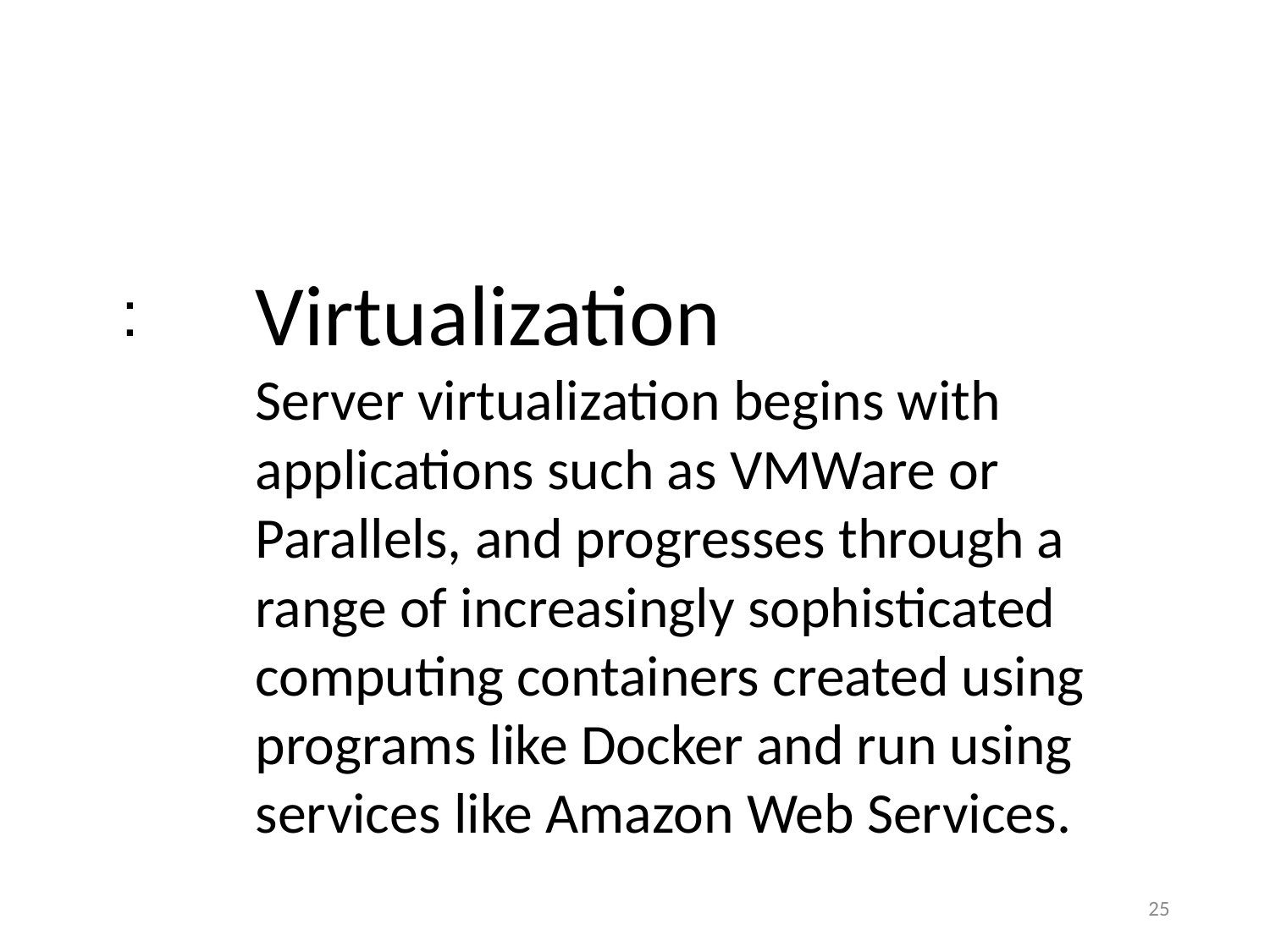

Virtualization
Server virtualization begins with applications such as VMWare or Parallels, and progresses through a range of increasingly sophisticated computing containers created using programs like Docker and run using services like Amazon Web Services.

:
25